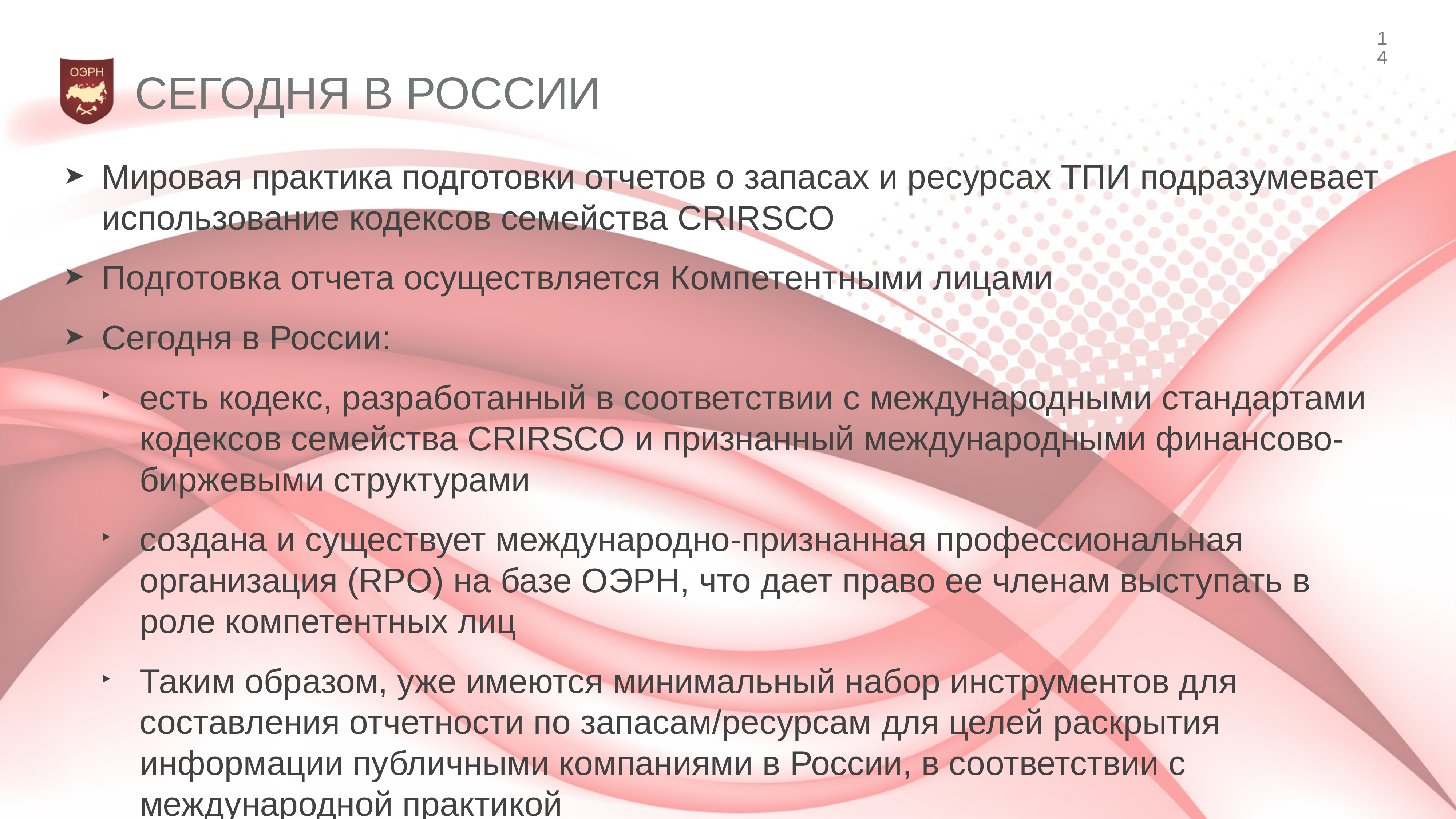

14
# Сегодня в России

Мировая практика подготовки отчетов о запасах и ресурсах ТПИ подразумевает использование кодексов семейства CRIRSCO
Подготовка отчета осуществляется Компетентными лицами
Сегодня в России:
есть кодекс, разработанный в соответствии с международными стандартами кодексов семейства CRIRSCO и признанный международными финансово-биржевыми структурами
создана и существует международно-признанная профессиональная организация (RPO) на базе ОЭРН, что дает право ее членам выступать в роле компетентных лиц
Таким образом, уже имеются минимальный набор инструментов для составления отчетности по запасам/ресурсам для целей раскрытия информации публичными компаниями в России, в соответствии с международной практикой